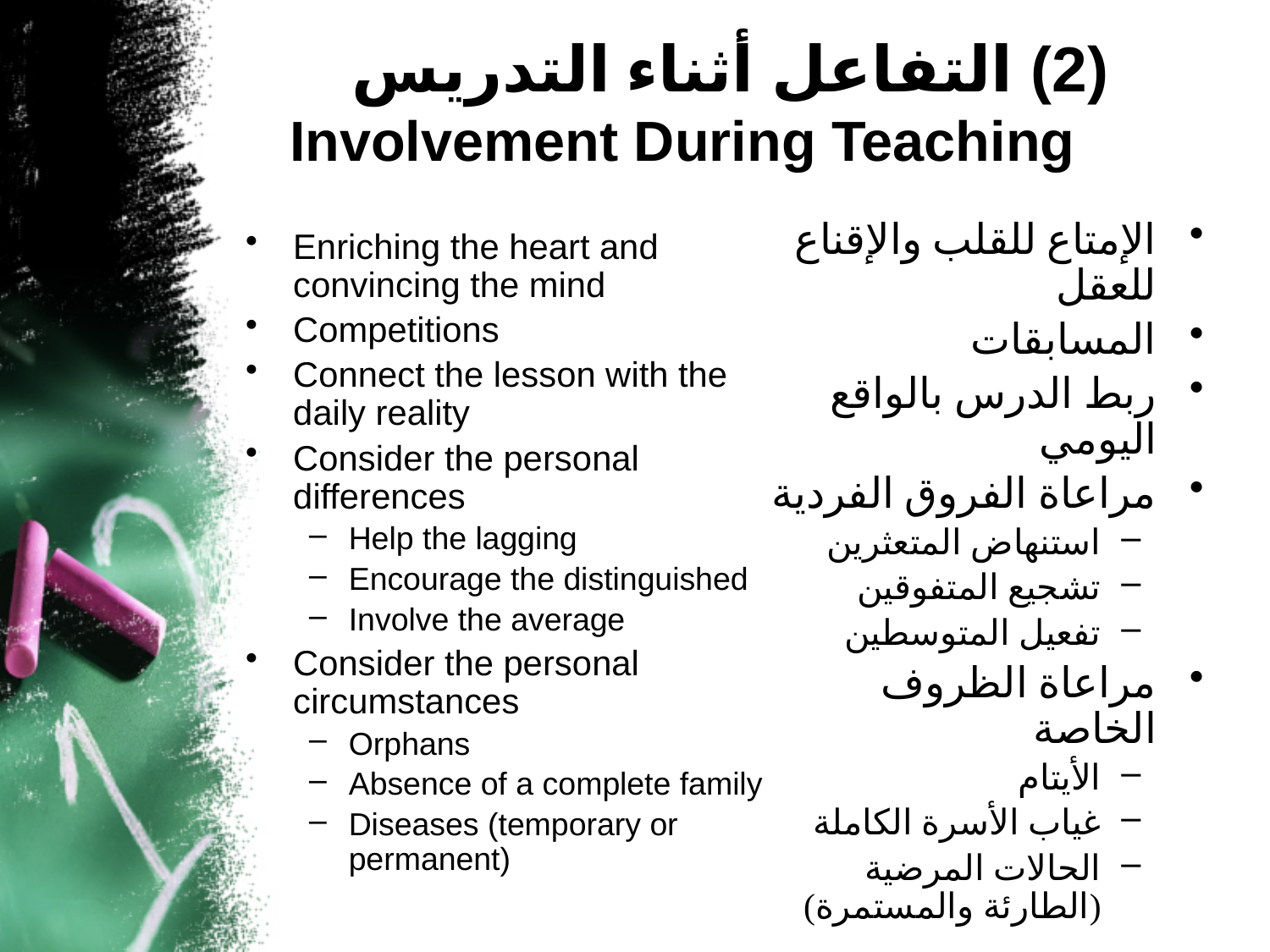

(2) التفاعل أثناء التدريس
Involvement During Teaching
الإمتاع للقلب والإقناع للعقل
المسابقات
ربط الدرس بالواقع اليومي
مراعاة الفروق الفردية
استنهاض المتعثرين
تشجيع المتفوقين
تفعيل المتوسطين
مراعاة الظروف الخاصة
الأيتام
غياب الأسرة الكاملة
الحالات المرضية (الطارئة والمستمرة)
Enriching the heart and convincing the mind
Competitions
Connect the lesson with the daily reality
Consider the personal differences
Help the lagging
Encourage the distinguished
Involve the average
Consider the personal circumstances
Orphans
Absence of a complete family
Diseases (temporary or permanent)